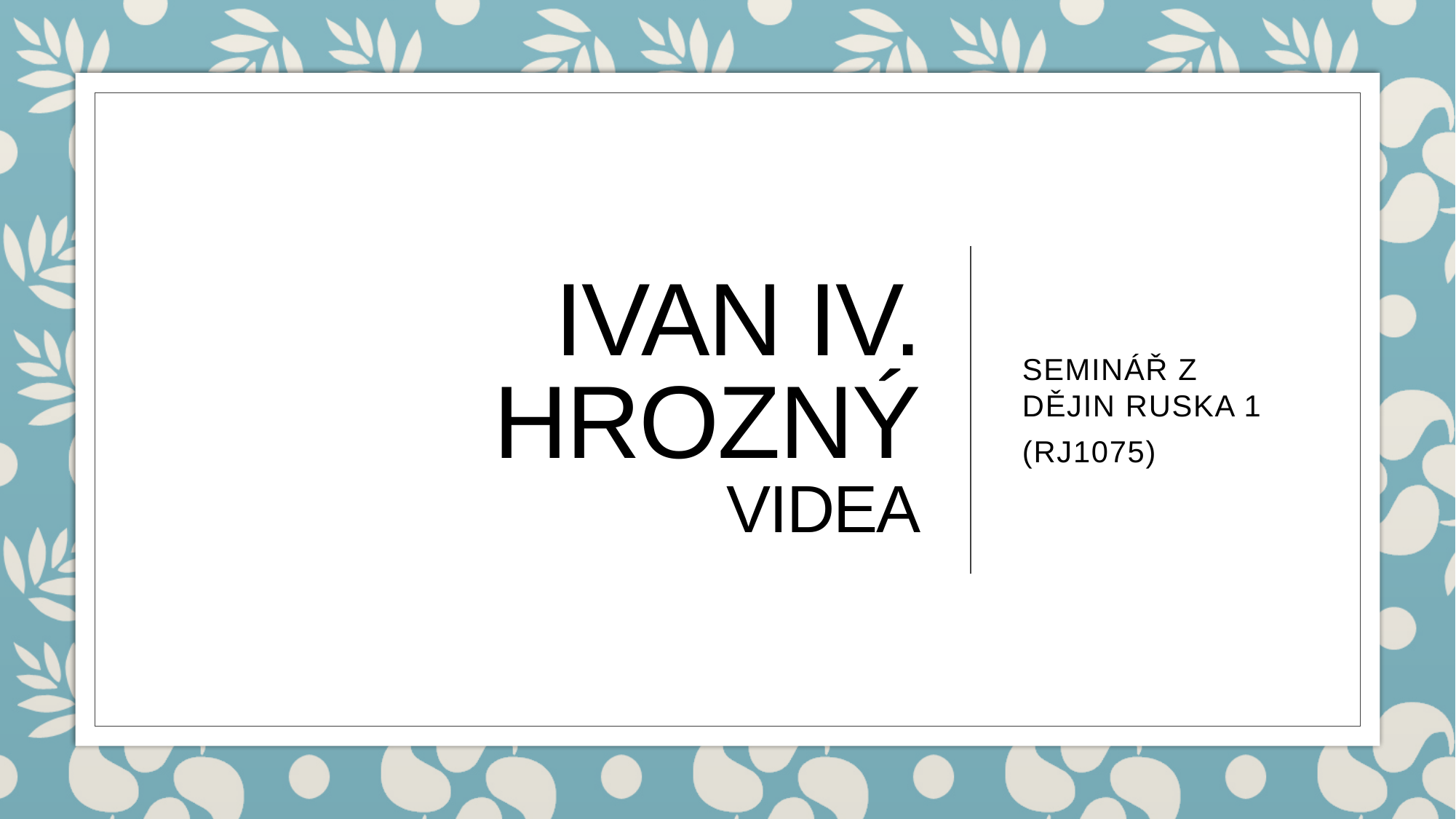

# Ivan IV. Hrozný videa
SEMINÁŘ Z DĚJIN RUSKA 1
(RJ1075)